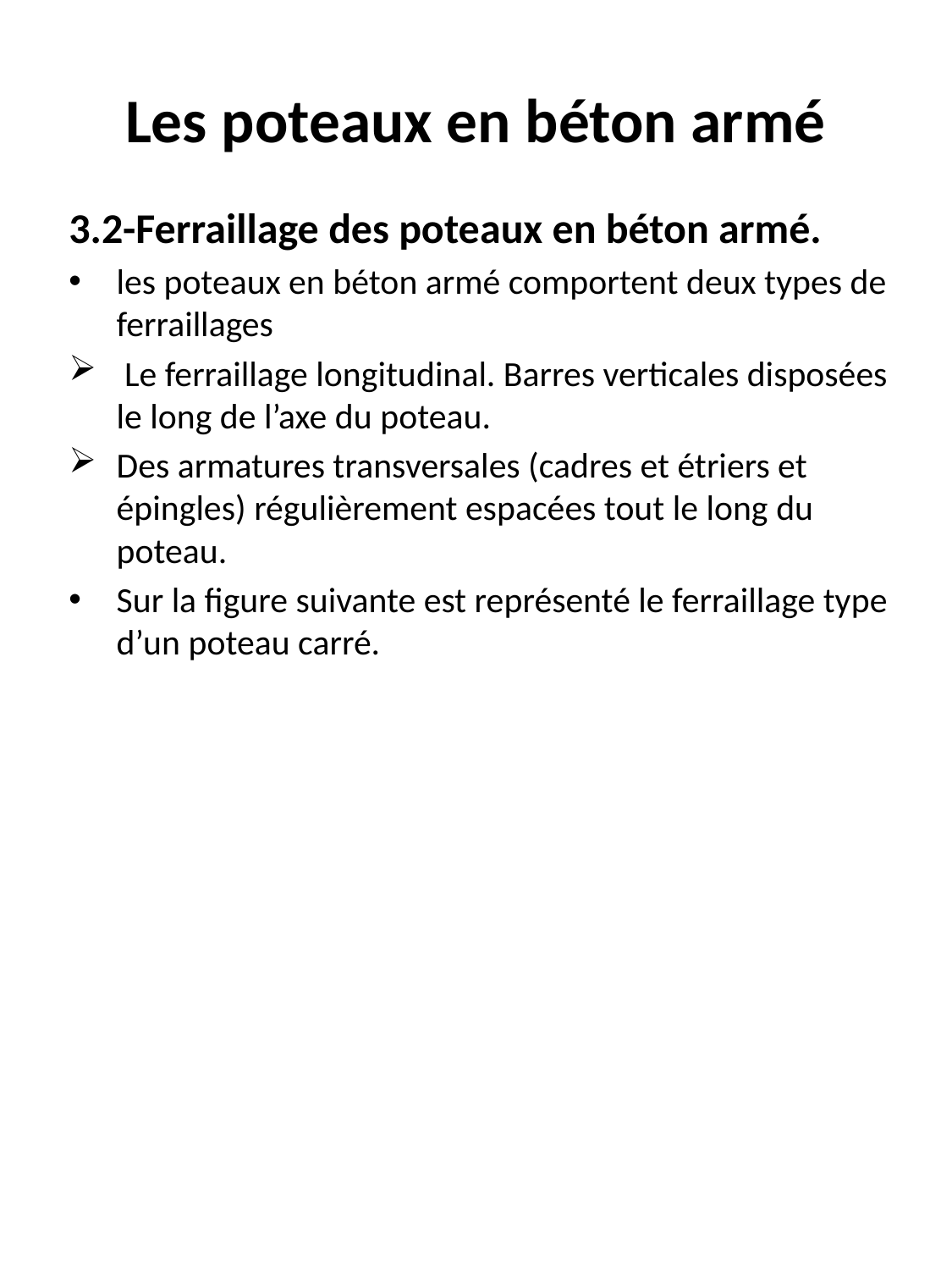

# Les poteaux en béton armé
3.2-Ferraillage des poteaux en béton armé.
les poteaux en béton armé comportent deux types de ferraillages
 Le ferraillage longitudinal. Barres verticales disposées le long de l’axe du poteau.
Des armatures transversales (cadres et étriers et épingles) régulièrement espacées tout le long du poteau.
Sur la figure suivante est représenté le ferraillage type d’un poteau carré.